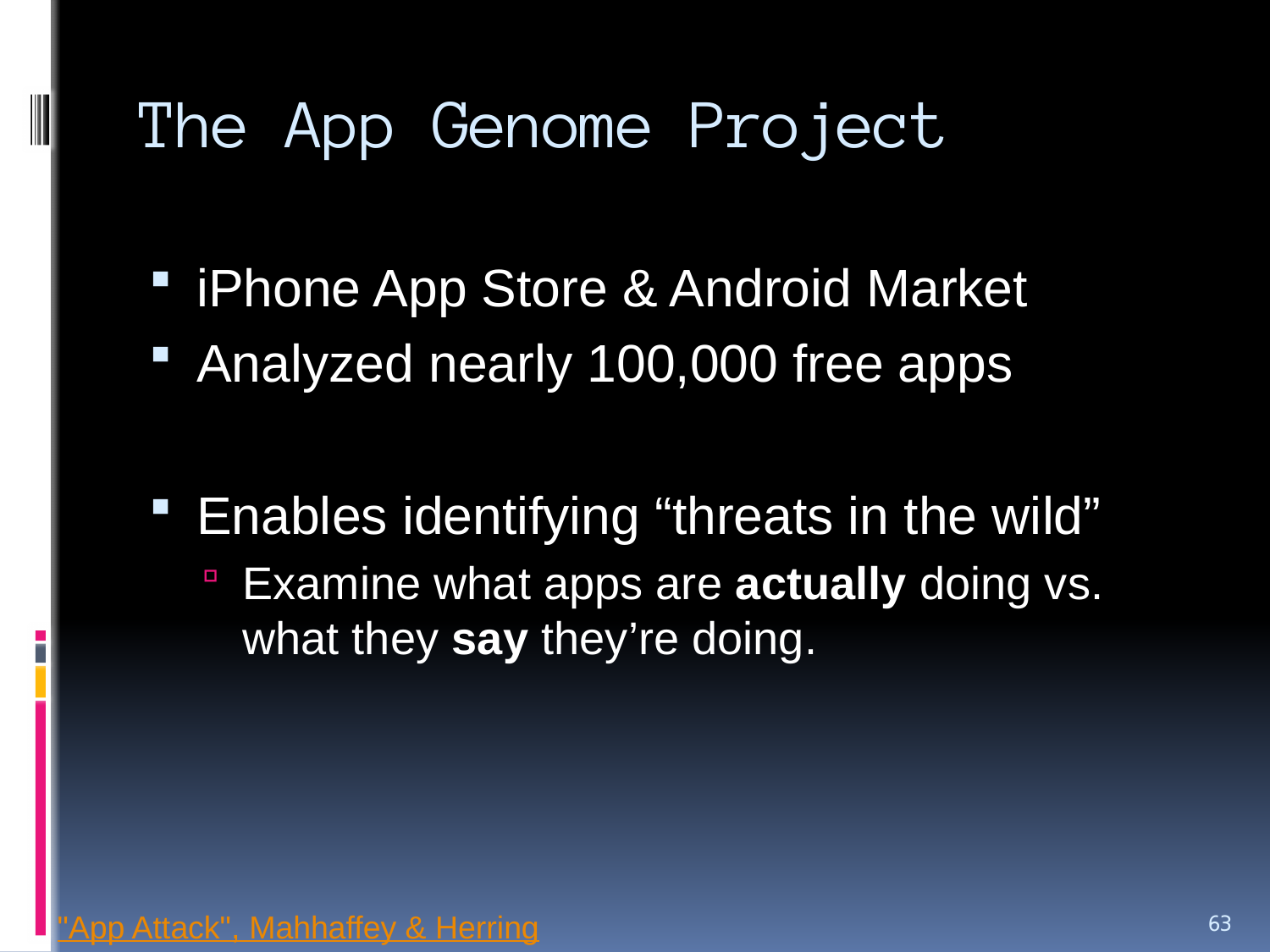

# The App Genome Project
iPhone App Store & Android Market
Analyzed nearly 100,000 free apps

Enables identifying “threats in the wild”
Examine what apps are actually doing vs. what they say they’re doing.
63
"App Attack", Mahhaffey & Herring